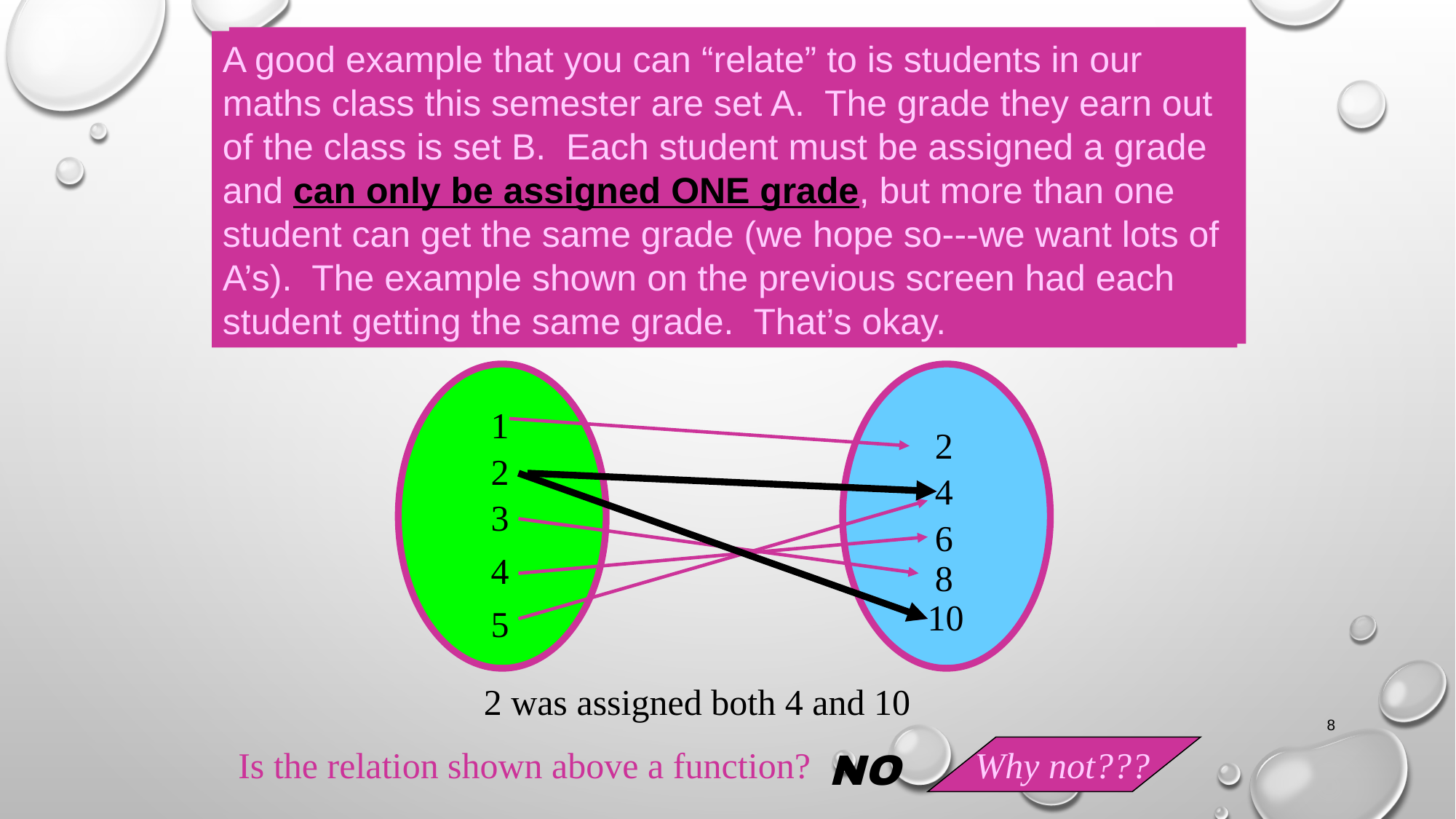

A good example that you can “relate” to is students in our maths class this semester are set A.  The grade they earn out of the class is set B.  Each student must be assigned a grade and can only be assigned ONE grade, but more than one student can get the same grade (we hope so---we want lots of A’s).  The example show on the previous screen had each student getting the same grade.  That’s okay.
A good example that you can “relate” to is students in our maths class this semester are set A.  The grade they earn out of the class is set B.  Each student must be assigned a grade and can only be assigned ONE grade, but more than one student can get the same grade (we hope so---we want lots of A’s).  The example shown on the previous screen had each student getting the same grade.  That’s okay.

1
2

2
4

3

6

4
8
10
5
2 was assigned both 4 and 10
8
Is the relation shown above a function?

Why not???
NO